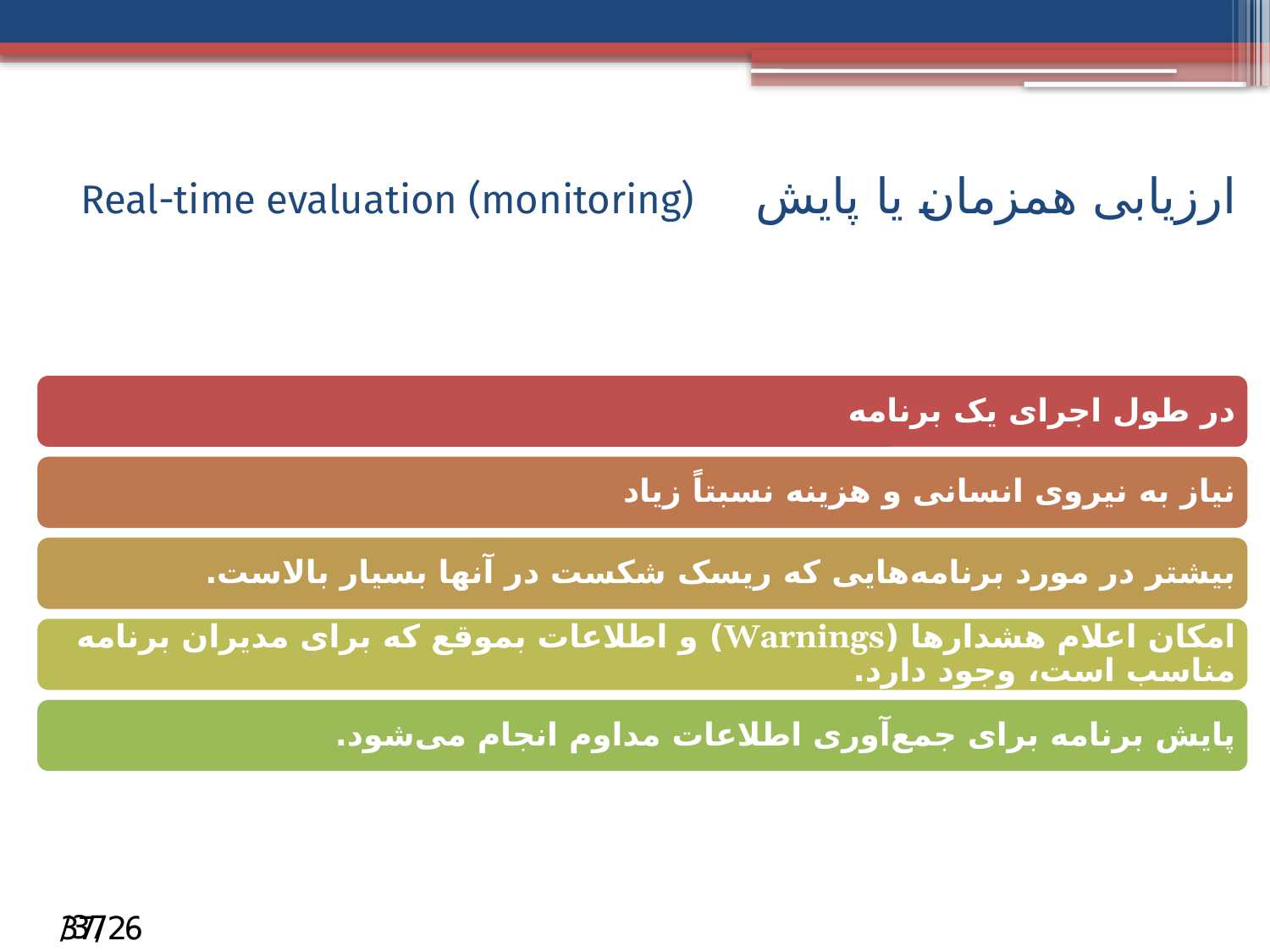

# ارزیابی همزمان یا پایش    Real-time evaluation (monitoring)
در طول اجرای یک برنامه
نیاز به نیروی انسانی و هزینه نسبتاً زیاد
بیشتر در مورد برنامه‌هایی که ریسک شکست در آنها بسیار بالاست.
امکان اعلام هشدارها (Warnings) و اطلاعات بموقع که برای مدیران برنامه مناسب است، وجود دارد.
پایش برنامه برای جمع‌آوری اطلاعات مداوم انجام می‌شود.
/37
26